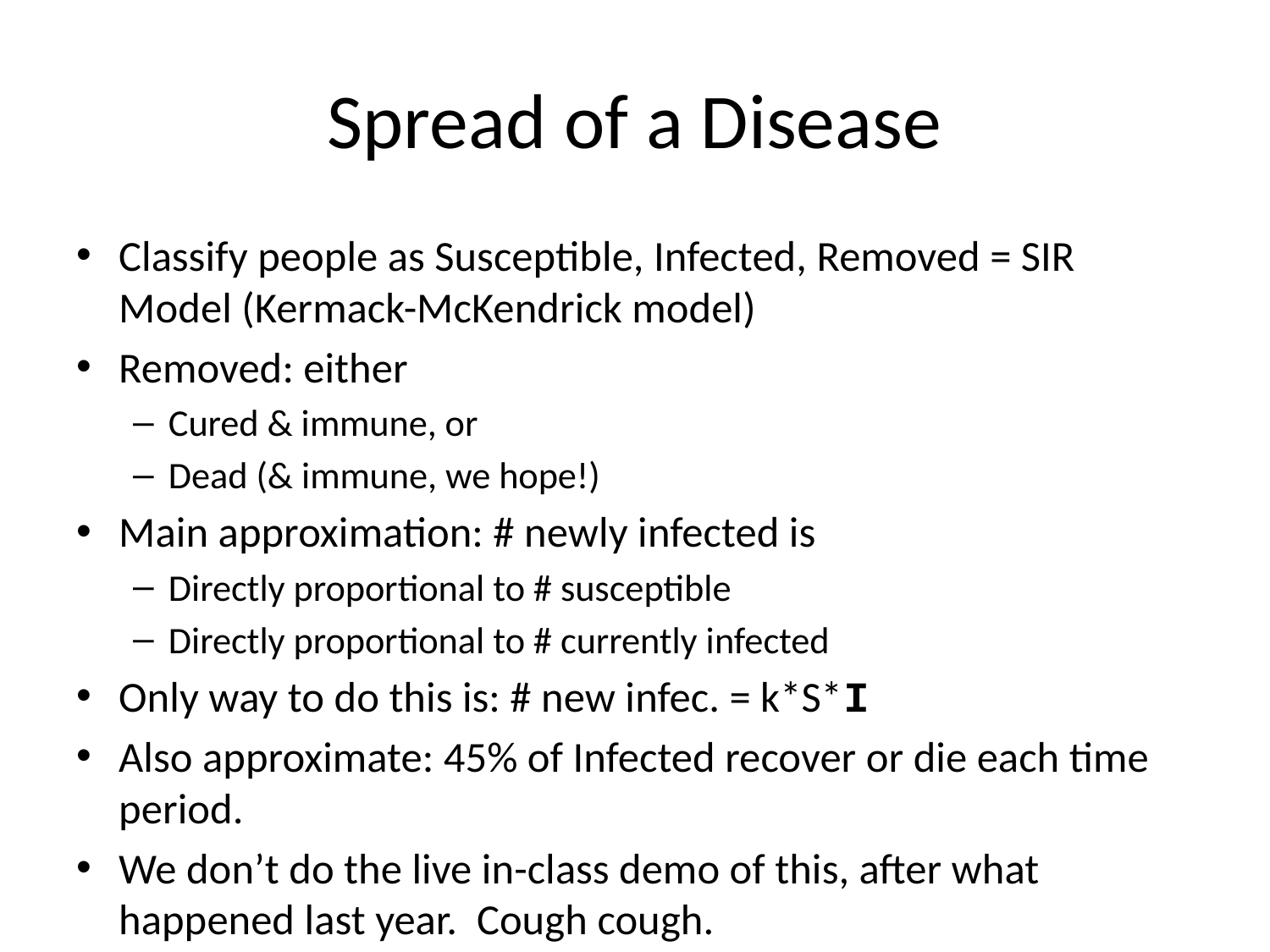

# Spread of a Disease
Classify people as Susceptible, Infected, Removed = SIR Model (Kermack-McKendrick model)
Removed: either
Cured & immune, or
Dead (& immune, we hope!)
Main approximation: # newly infected is
Directly proportional to # susceptible
Directly proportional to # currently infected
Only way to do this is: # new infec. = k*S*I
Also approximate: 45% of Infected recover or die each time period.
We don’t do the live in-class demo of this, after what happened last year.  Cough cough.